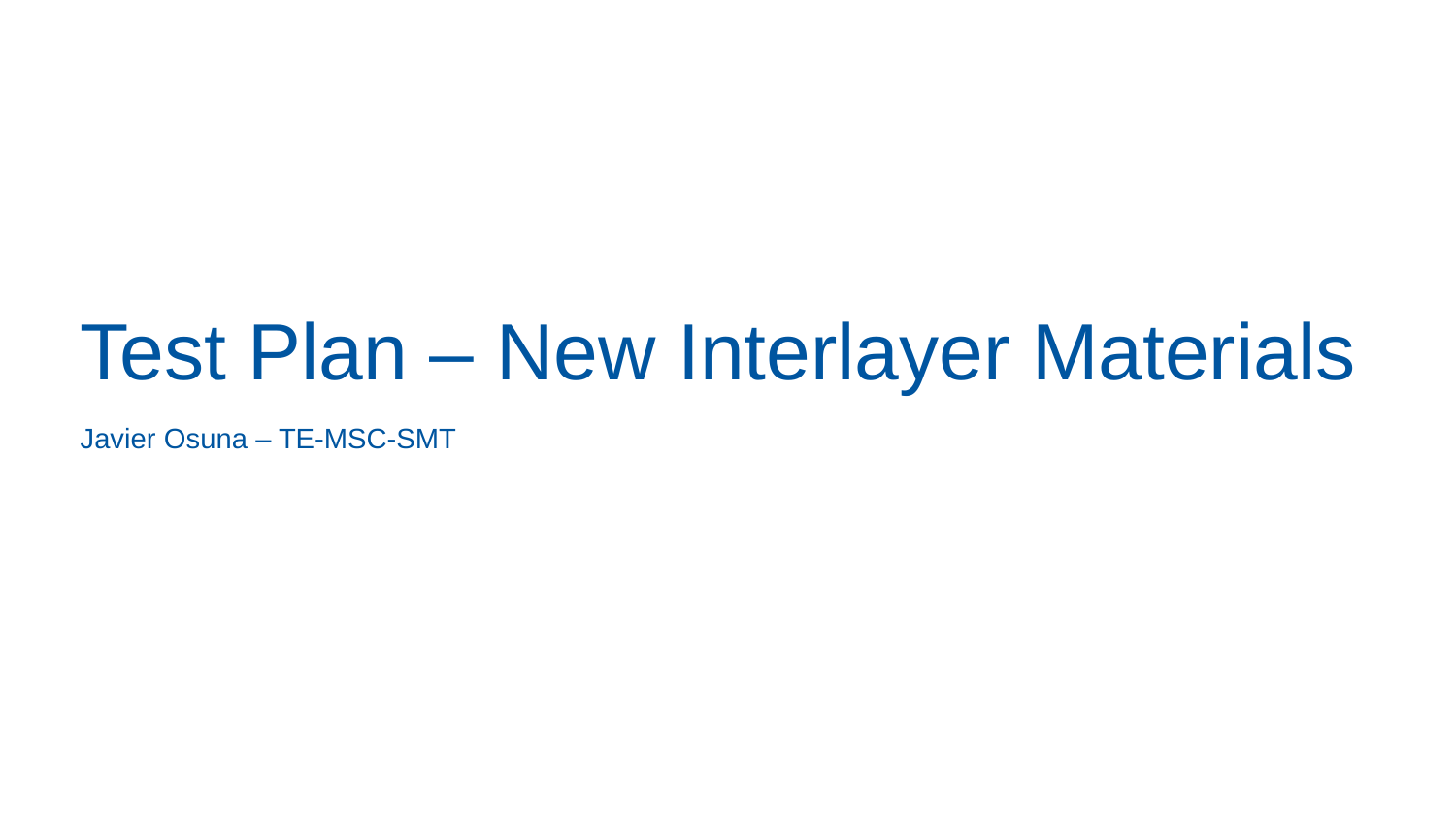

# Test Plan – New Interlayer Materials
Javier Osuna – TE-MSC-SMT